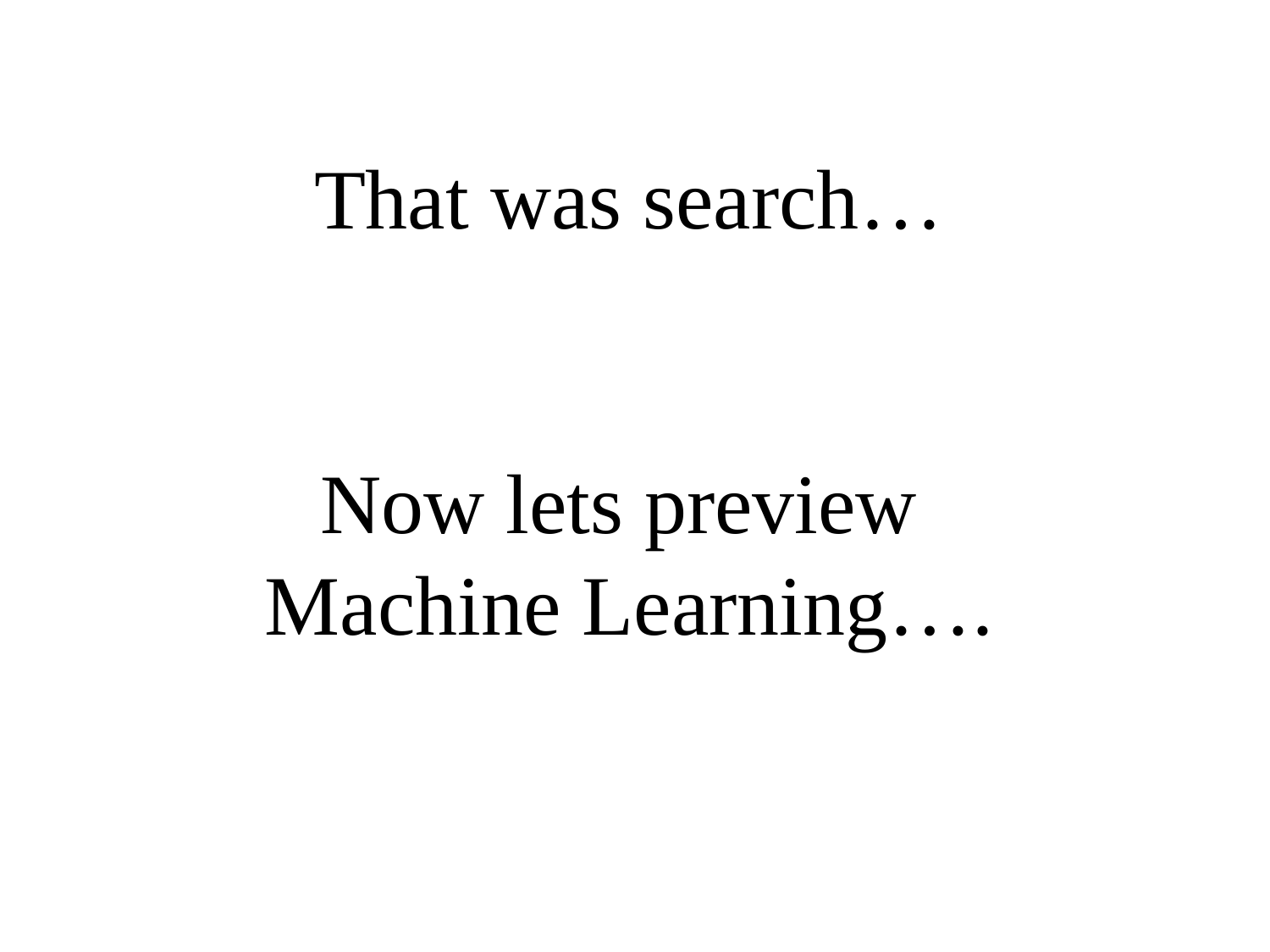

# That was search… Now lets preview Machine Learning….